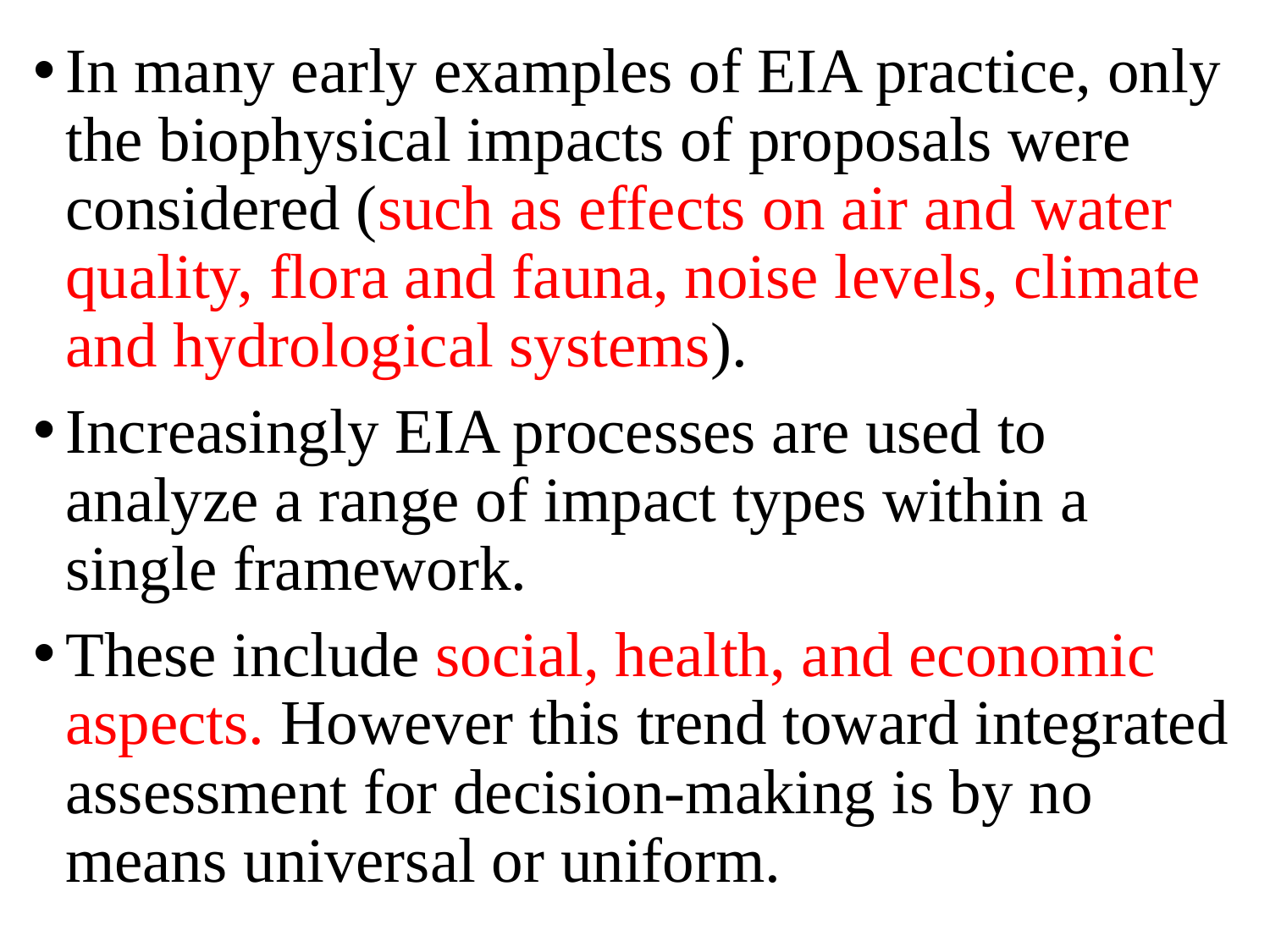

In many early examples of EIA practice, only the biophysical impacts of proposals were considered (such as effects on air and water quality, flora and fauna, noise levels, climate and hydrological systems).
Increasingly EIA processes are used to analyze a range of impact types within a single framework.
These include social, health, and economic aspects. However this trend toward integrated assessment for decision-making is by no means universal or uniform.